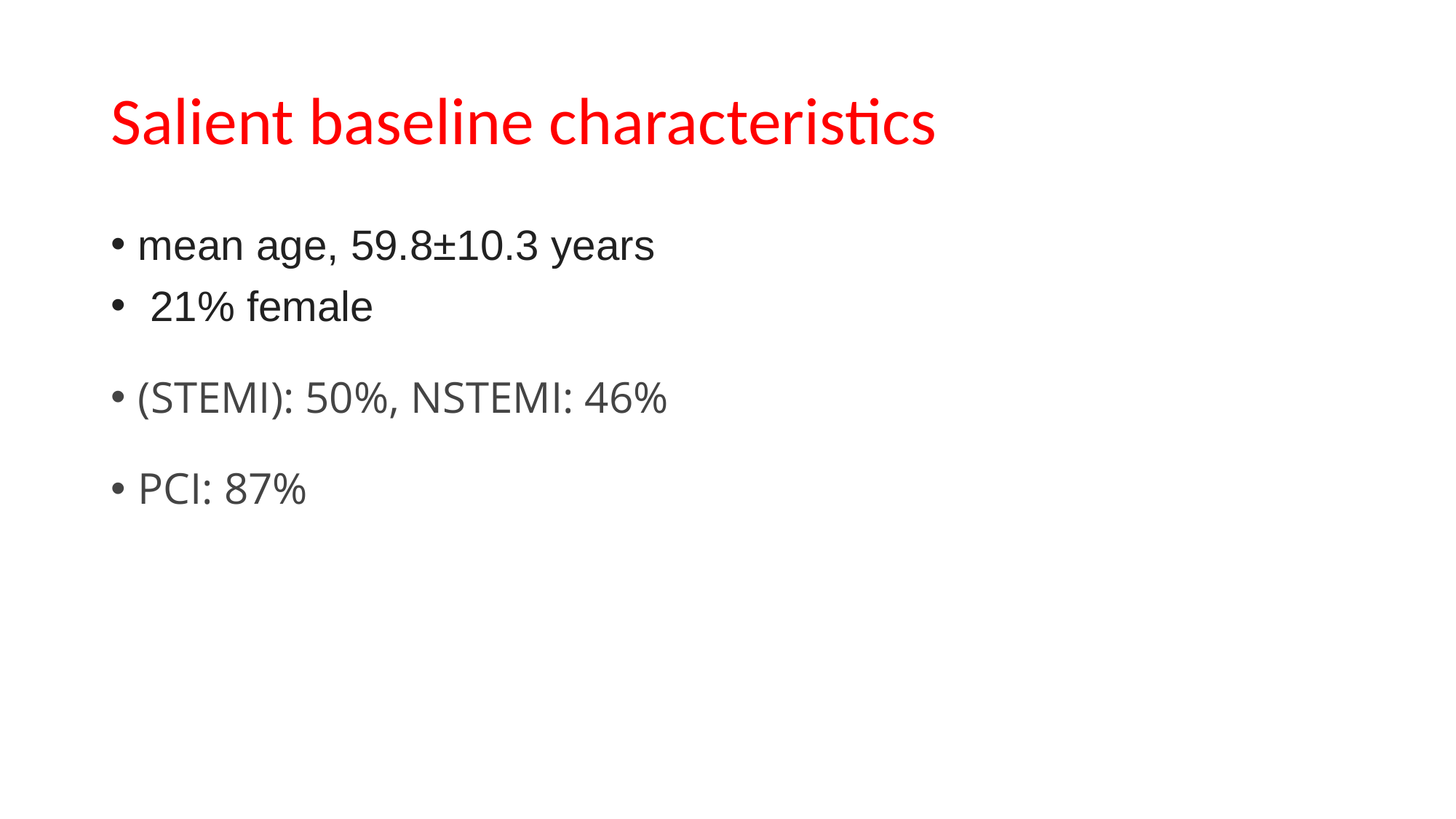

# Salient baseline characteristics
mean age, 59.8±10.3 years
 21% female

(STEMI): 50%, NSTEMI: 46%

PCI: 87%